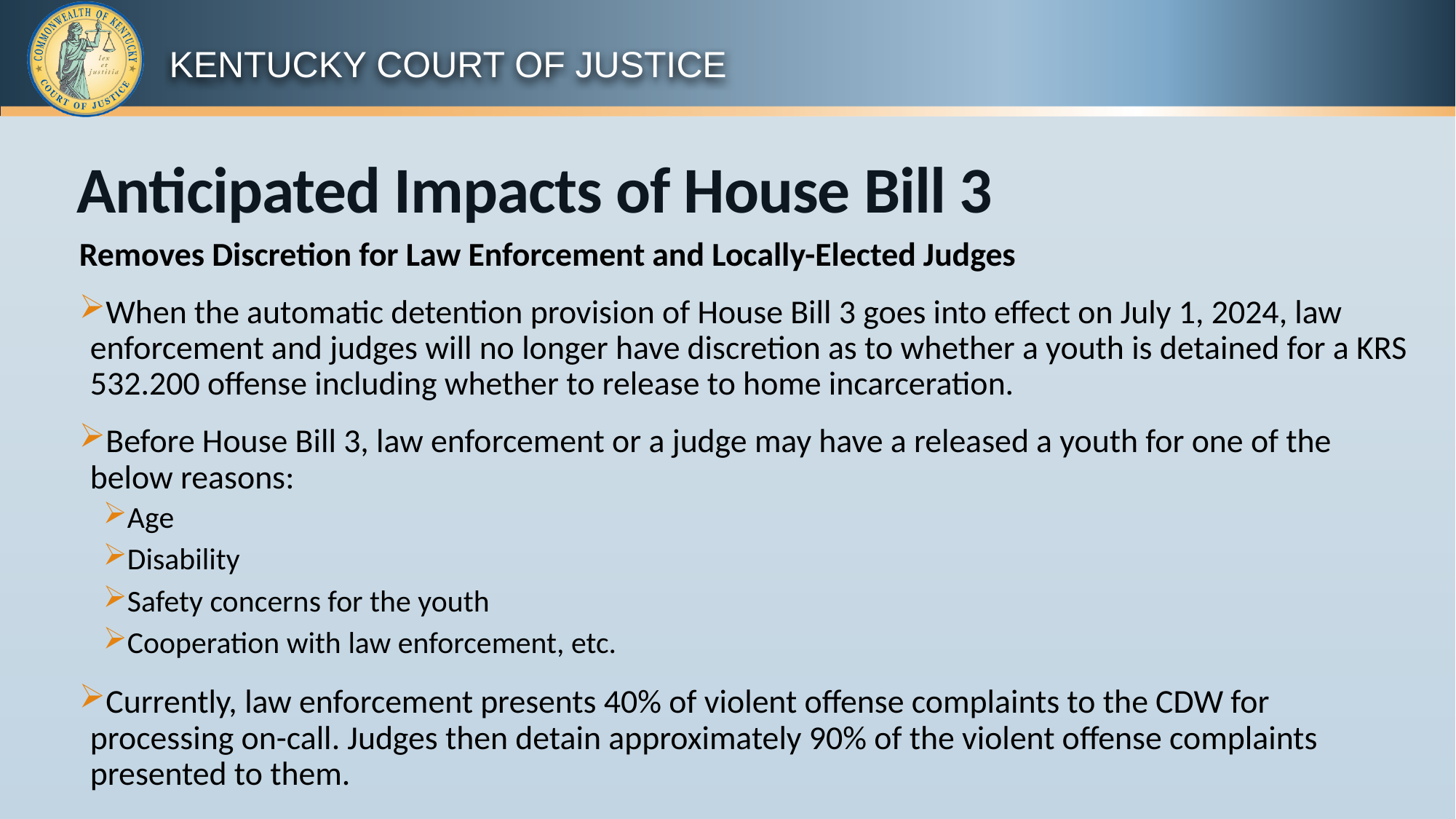

# Anticipated Impacts of House Bill 3
Removes Discretion for Law Enforcement and Locally-Elected Judges
When the automatic detention provision of House Bill 3 goes into effect on July 1, 2024, law enforcement and judges will no longer have discretion as to whether a youth is detained for a KRS 532.200 offense including whether to release to home incarceration.
Before House Bill 3, law enforcement or a judge may have a released a youth for one of the below reasons:
Age
Disability
Safety concerns for the youth
Cooperation with law enforcement, etc.
Currently, law enforcement presents 40% of violent offense complaints to the CDW for processing on-call. Judges then detain approximately 90% of the violent offense complaints presented to them.